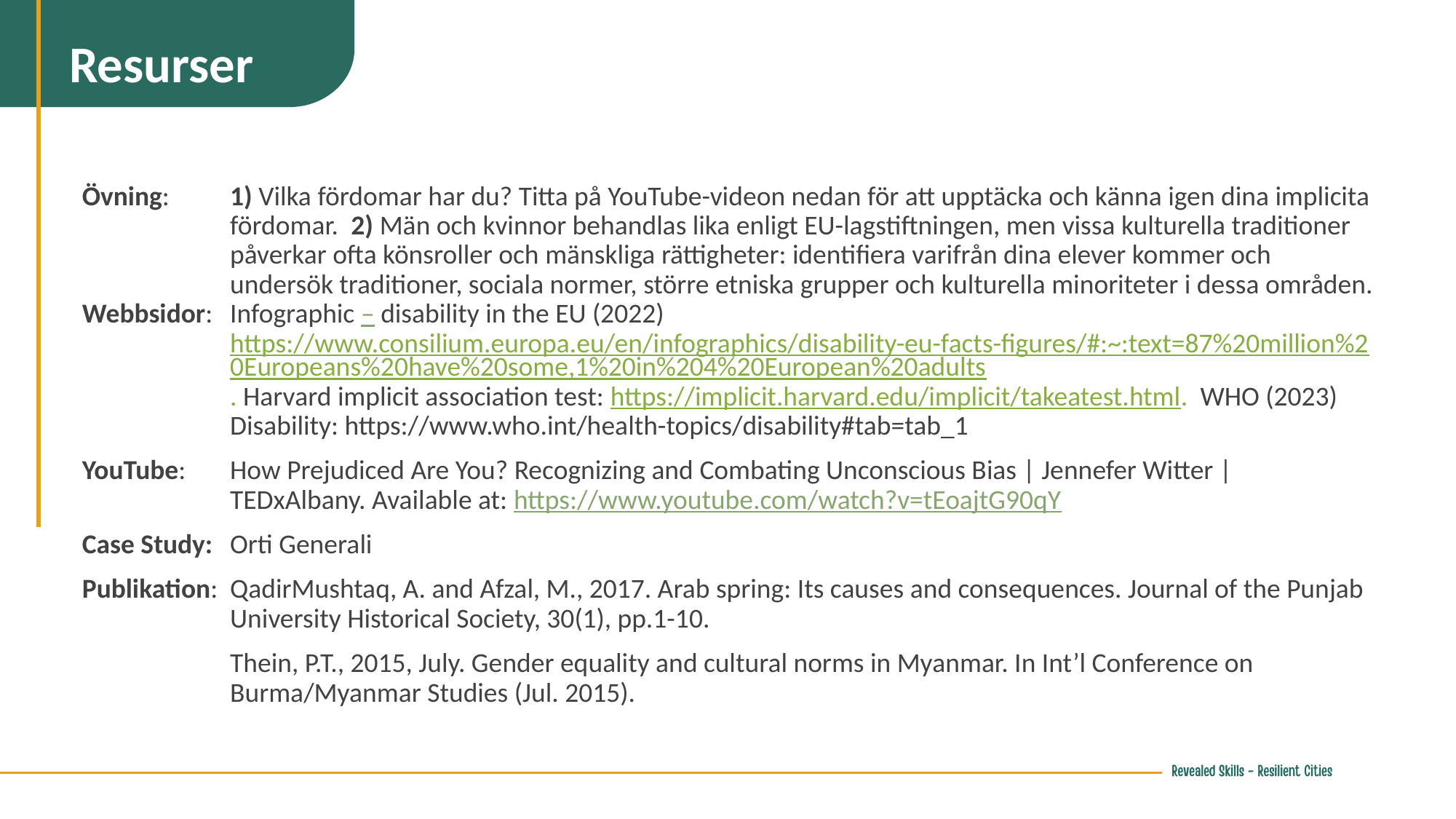

Resurser
sources
Övning: 	1) Vilka fördomar har du? Titta på YouTube-videon nedan för att upptäcka och känna igen dina implicita fördomar.  2) Män och kvinnor behandlas lika enligt EU-lagstiftningen, men vissa kulturella traditioner påverkar ofta könsroller och mänskliga rättigheter: identifiera varifrån dina elever kommer och undersök traditioner, sociala normer, större etniska grupper och kulturella minoriteter i dessa områden.
Webbsidor: 	Infographic – disability in the EU (2022) https://www.consilium.europa.eu/en/infographics/disability-eu-facts-figures/#:~:text=87%20million%20Europeans%20have%20some,1%20in%204%20European%20adults. Harvard implicit association test: https://implicit.harvard.edu/implicit/takeatest.html.  WHO (2023) Disability: https://www.who.int/health-topics/disability#tab=tab_1
YouTube: 	How Prejudiced Are You? Recognizing and Combating Unconscious Bias | Jennefer Witter | TEDxAlbany. Available at: https://www.youtube.com/watch?v=tEoajtG90qY
Case Study: 	Orti Generali
Publikation: 	QadirMushtaq, A. and Afzal, M., 2017. Arab spring: Its causes and consequences. Journal of the Punjab University Historical Society, 30(1), pp.1-10.
         	Thein, P.T., 2015, July. Gender equality and cultural norms in Myanmar. In Int’l Conference on Burma/Myanmar Studies (Jul. 2015).